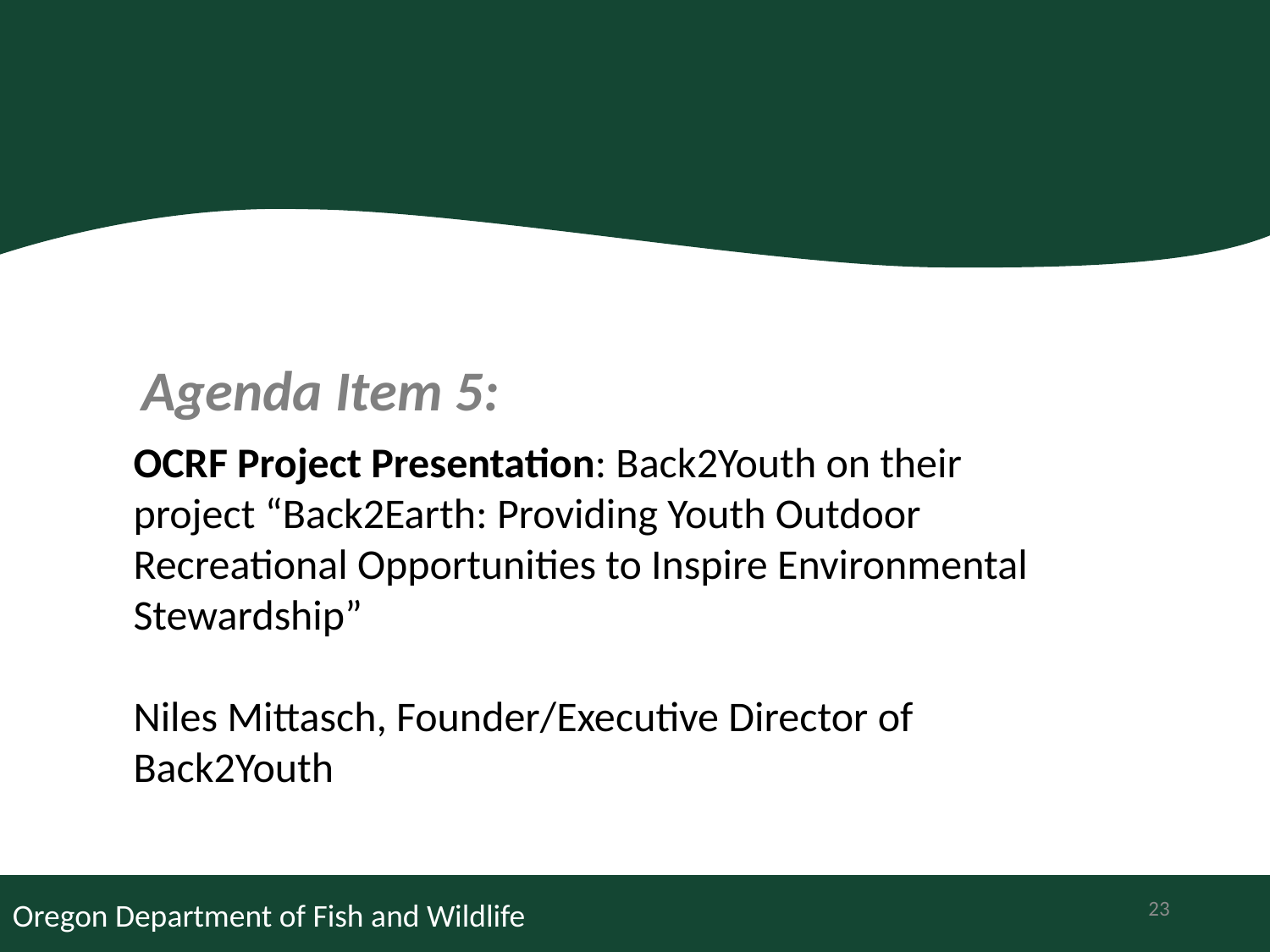

Agenda Item 5:
OCRF Project Presentation: Back2Youth on their project “Back2Earth: Providing Youth Outdoor Recreational Opportunities to Inspire Environmental Stewardship”

Niles Mittasch, Founder/Executive Director of Back2Youth
23